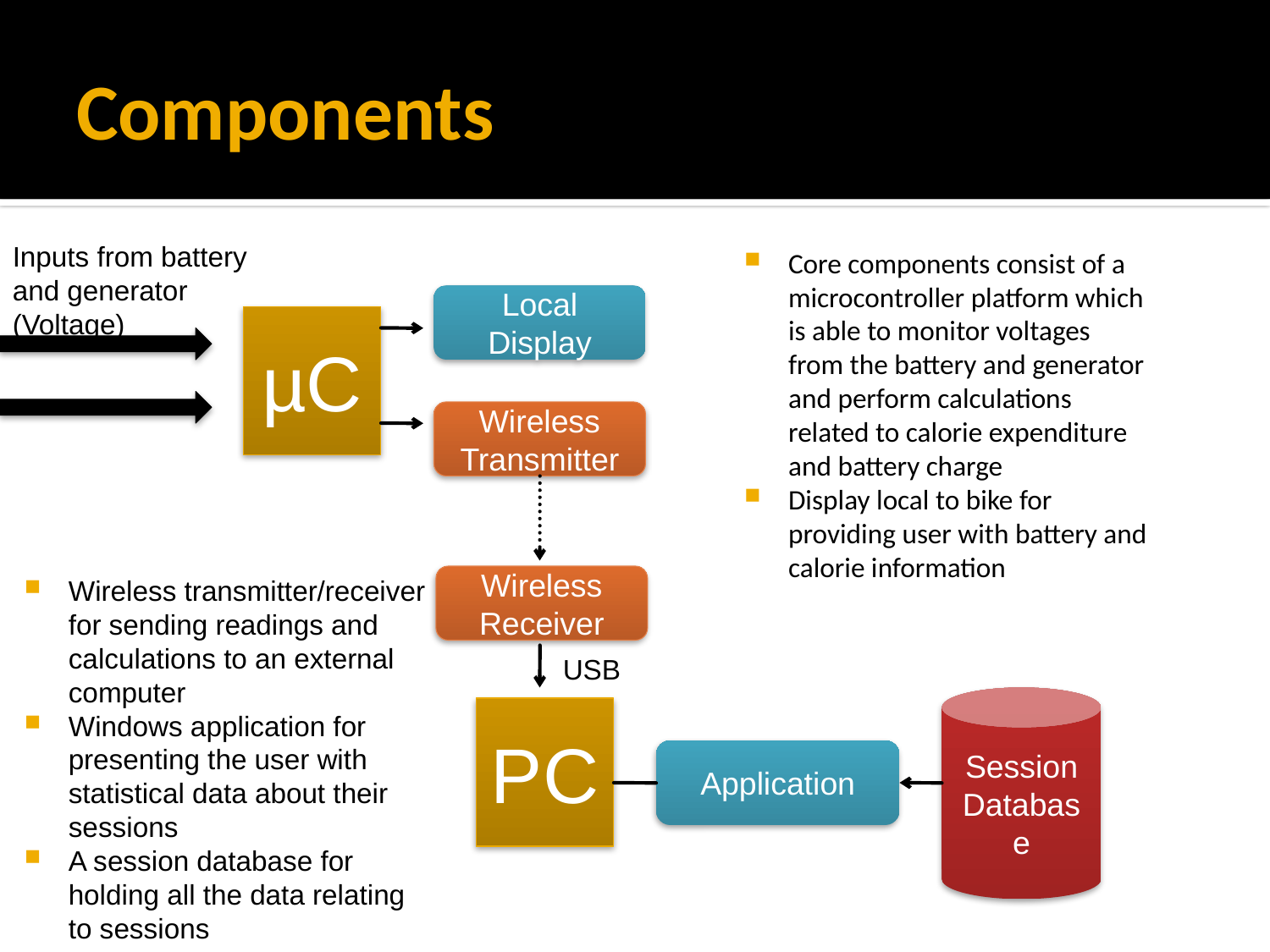

# Components
Inputs from battery and generator (Voltage)
Core components consist of a microcontroller platform which is able to monitor voltages from the battery and generator and perform calculations related to calorie expenditure and battery charge
Display local to bike for providing user with battery and calorie information

Local Display
µC

Wireless Transmitter
Wireless transmitter/receiver for sending readings and calculations to an external computer
Windows application for presenting the user with statistical data about their sessions
A session database for holding all the data relating to sessions

Wireless Receiver
USB
Session Database
PC
Application